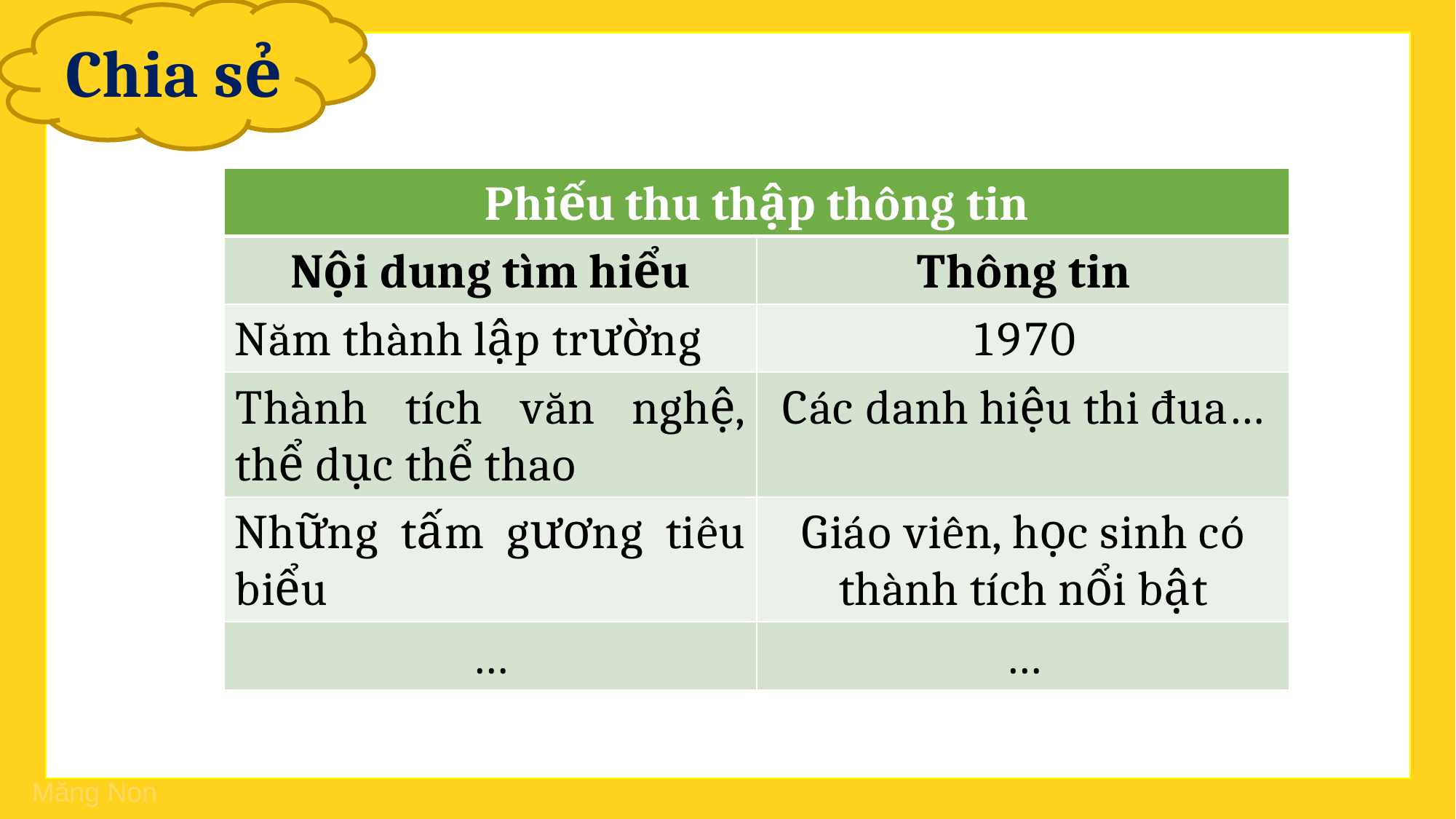

Chia sẻ

| Phiếu thu thập thông tin |  |
| --- | --- |
| Nội dung tìm hiểu | Thông tin |
| Năm thành lập trường | 1970 |
| Thành tích văn nghệ, thể dục thể thao | Các danh hiệu thi đua… |
| Những tấm gương tiêu biểu | Giáo viên, học sinh có thành tích nổi bật |
| … | … |